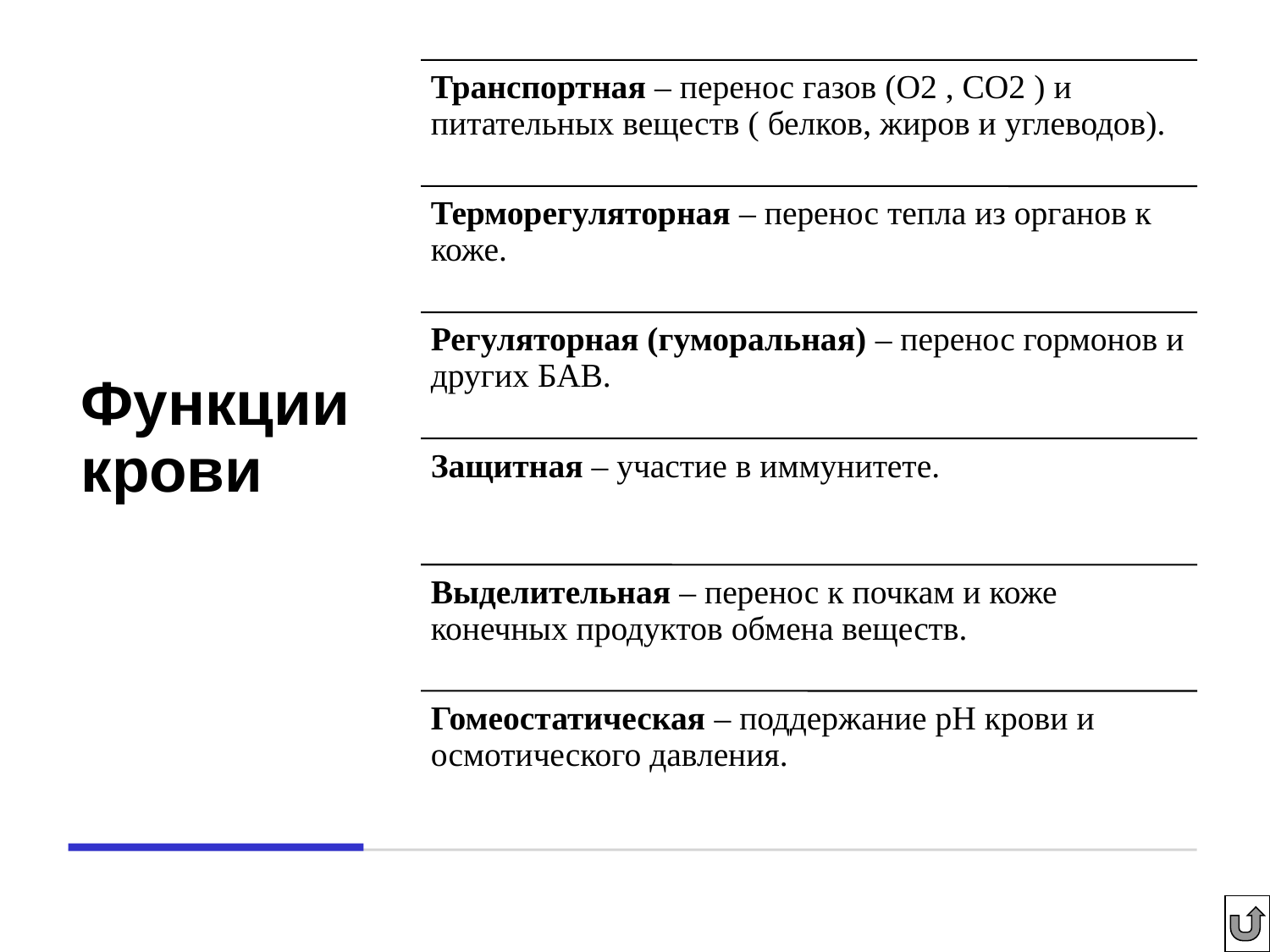

Функции крови
Транспортная – перенос газов (О2 , СО2 ) и питательных веществ ( белков, жиров и углеводов).
Терморегуляторная – перенос тепла из органов к коже.
Регуляторная (гуморальная) – перенос гормонов и других БАВ.
Защитная – участие в иммунитете.
Выделительная – перенос к почкам и коже конечных продуктов обмена веществ.
Гомеостатическая – поддержание рН крови и осмотического давления.